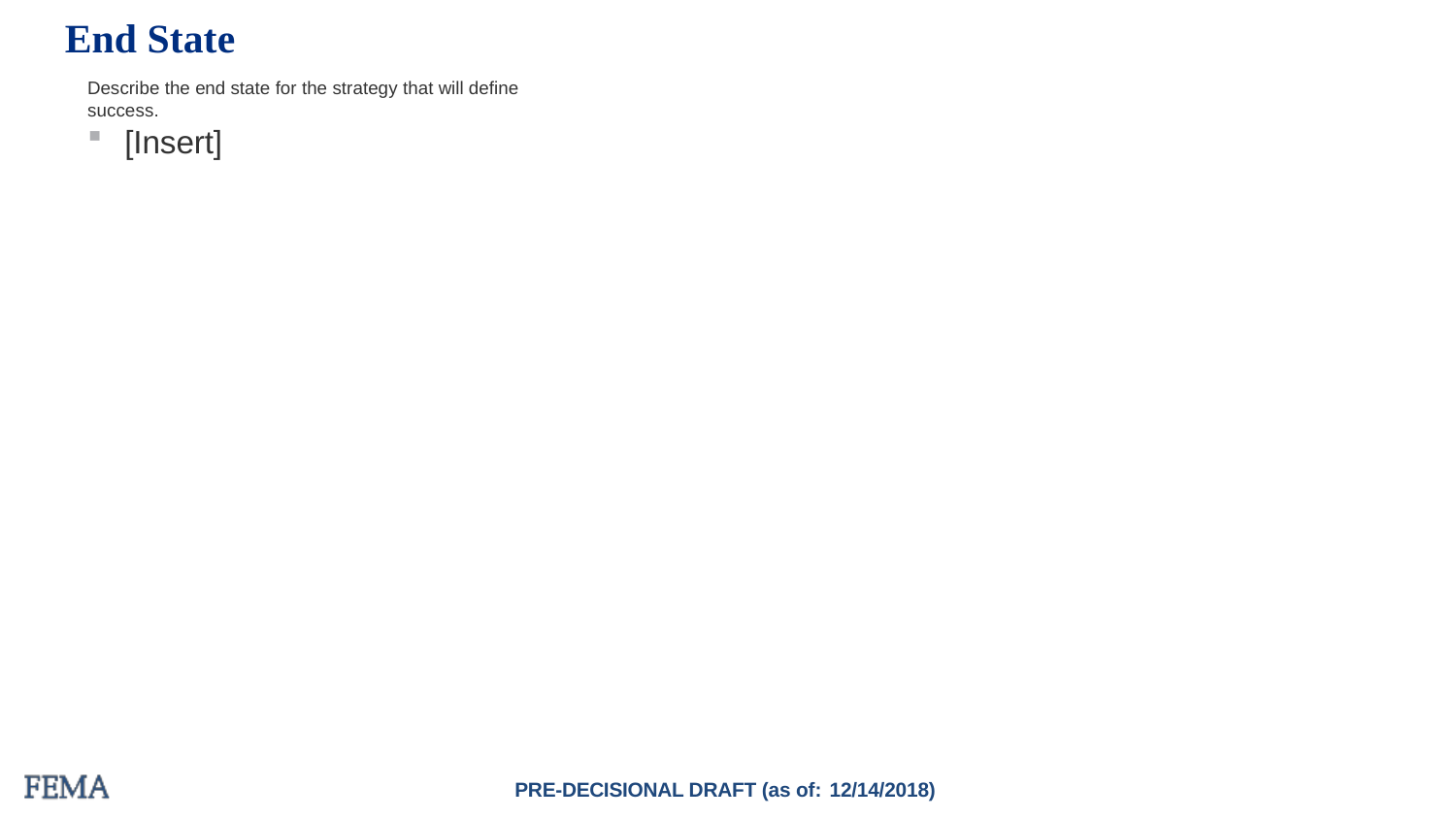

# End State
Describe the end state for the strategy that will define success.
[Insert]
PRE-DECISIONAL DRAFT (as of: 12/14/2018)